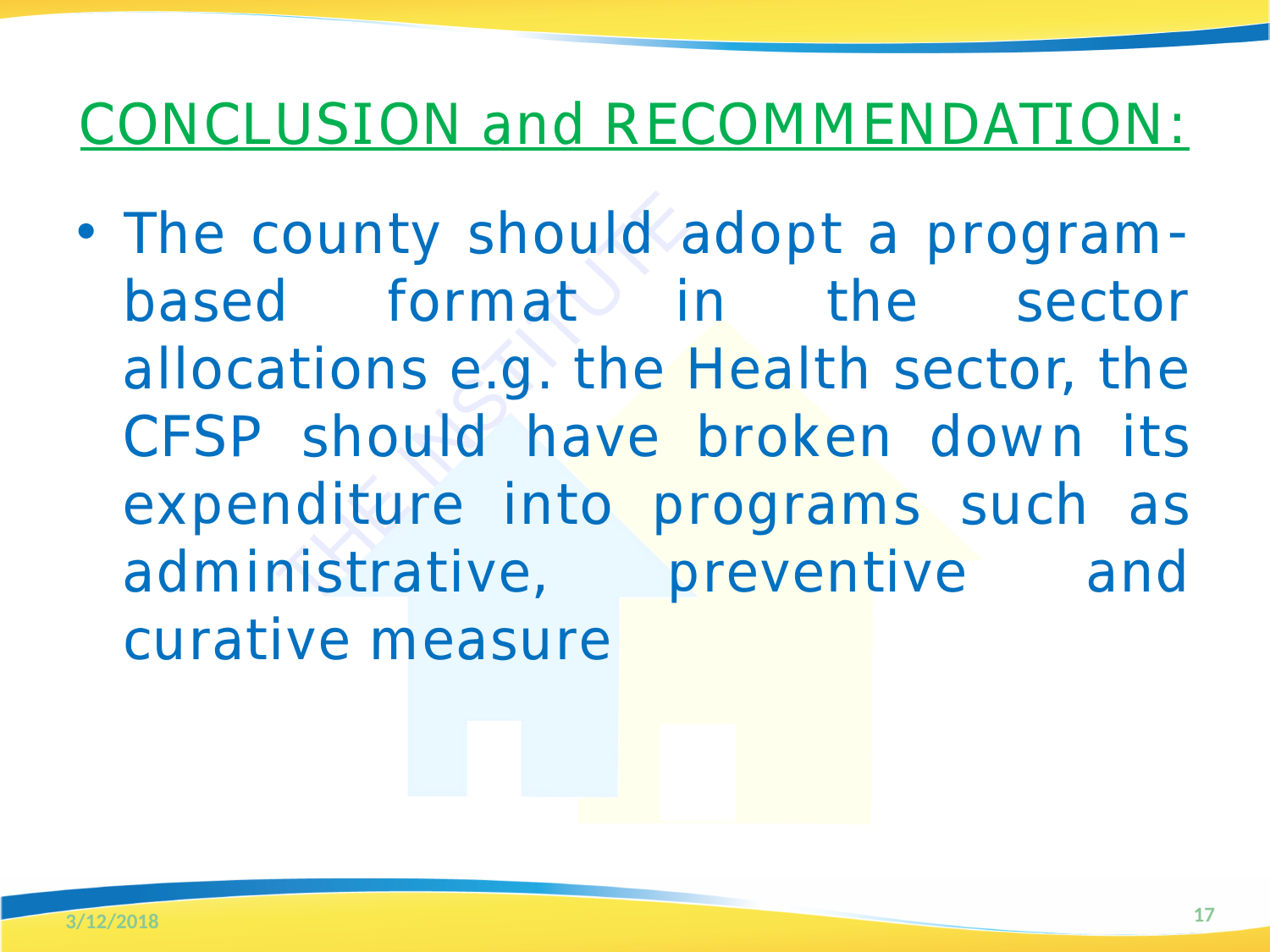

# CONCLUSION and RECOMMENDATION:
The county should adopt a program-based format in the sector allocations e.g. the Health sector, the CFSP should have broken down its expenditure into programs such as administrative, preventive and curative measure
17
3/12/2018